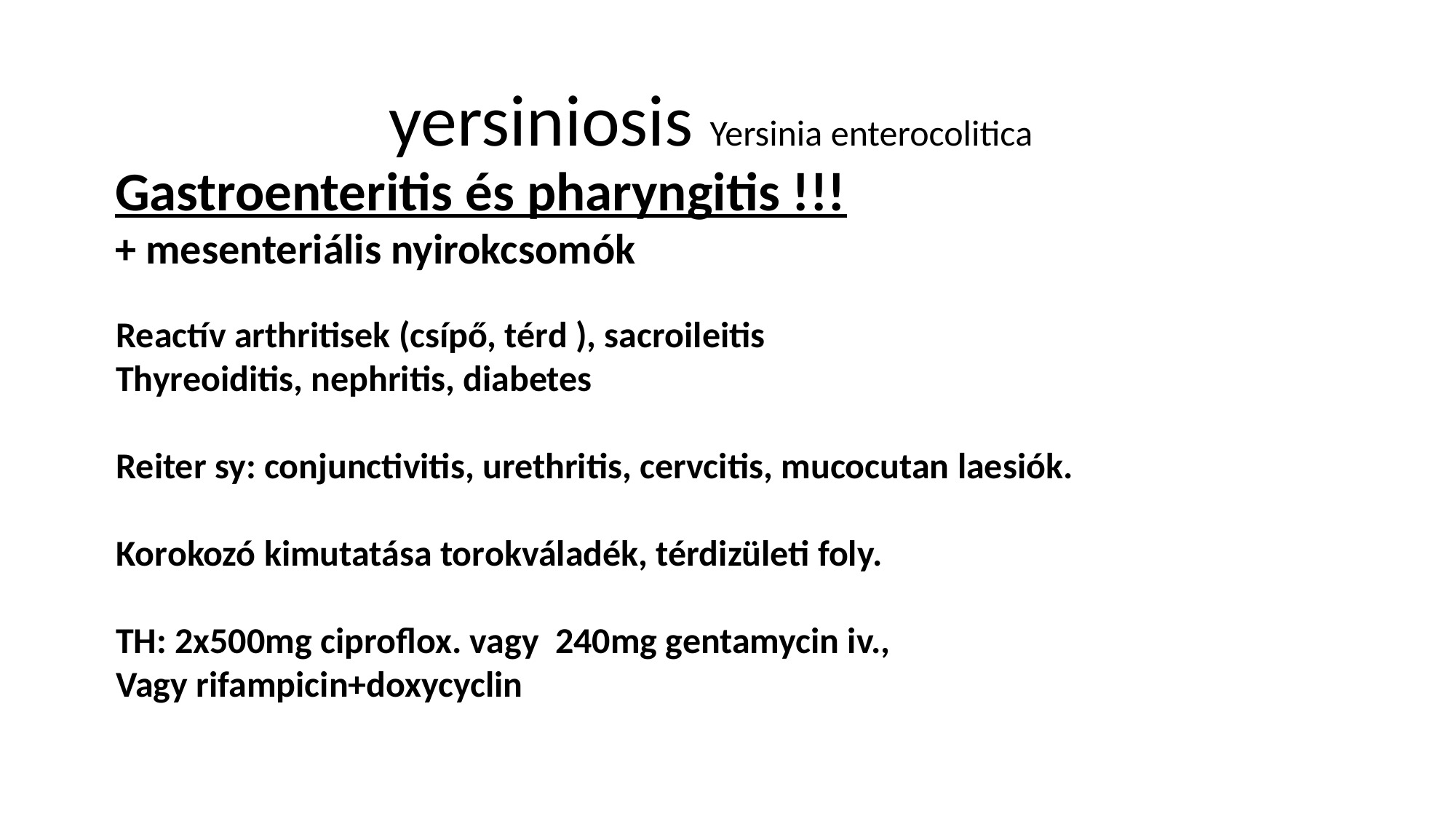

# yersiniosis Yersinia enterocolitica
Gastroenteritis és pharyngitis !!!
+ mesenteriális nyirokcsomók
Reactív arthritisek (csípő, térd ), sacroileitis
Thyreoiditis, nephritis, diabetes

Reiter sy: conjunctivitis, urethritis, cervcitis, mucocutan laesiók.

Korokozó kimutatása torokváladék, térdizületi foly.

TH: 2x500mg ciproflox. vagy  240mg gentamycin iv.,
Vagy rifampicin+doxycyclin